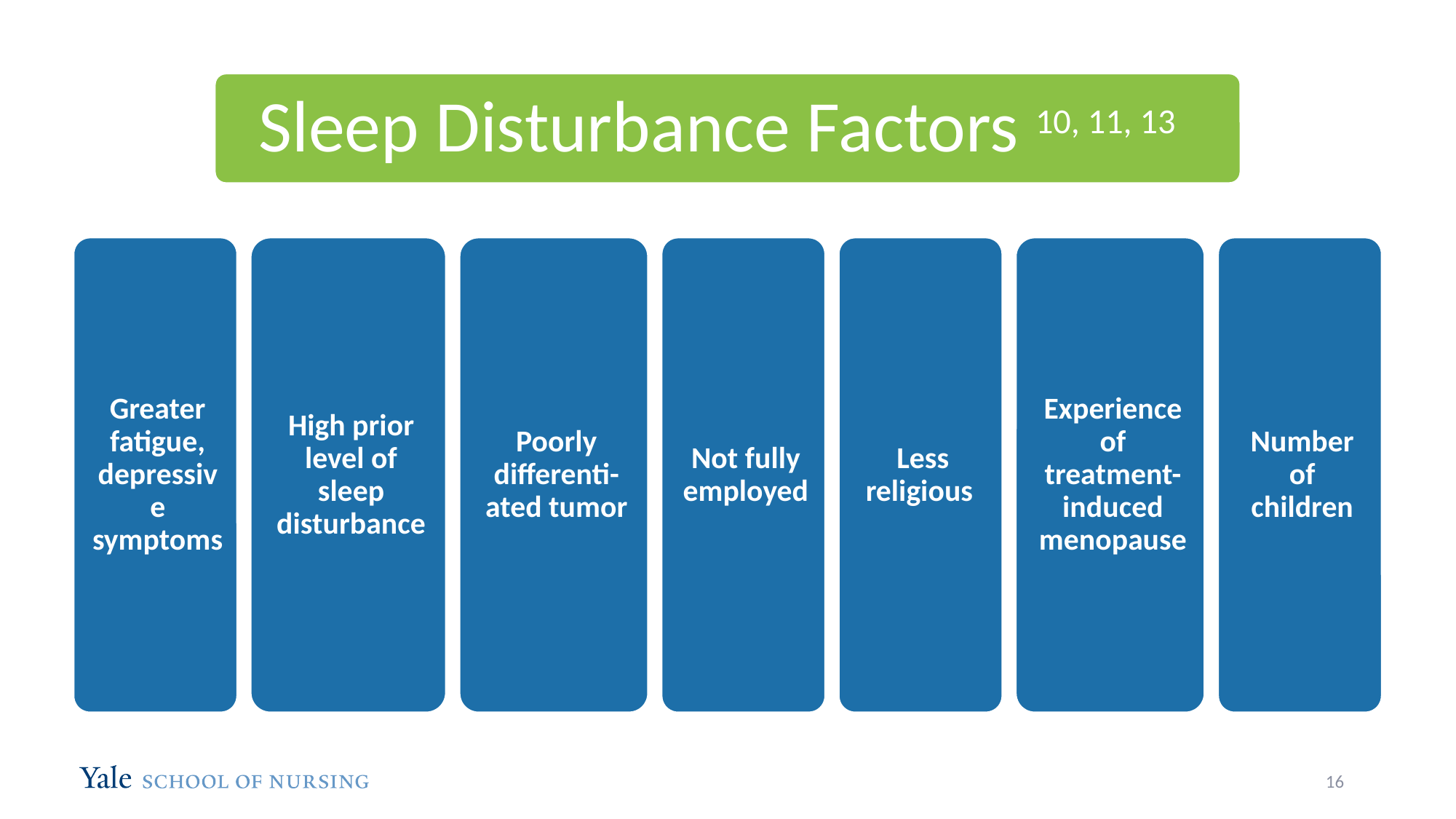

Sleep Disturbance Factors 10, 11, 13
Greater fatigue, depressive symptoms
High prior level of sleep disturbance
Poorly differenti-ated tumor
Not fully employed
Less religious
Experience of treatment-induced menopause
Number of children
16